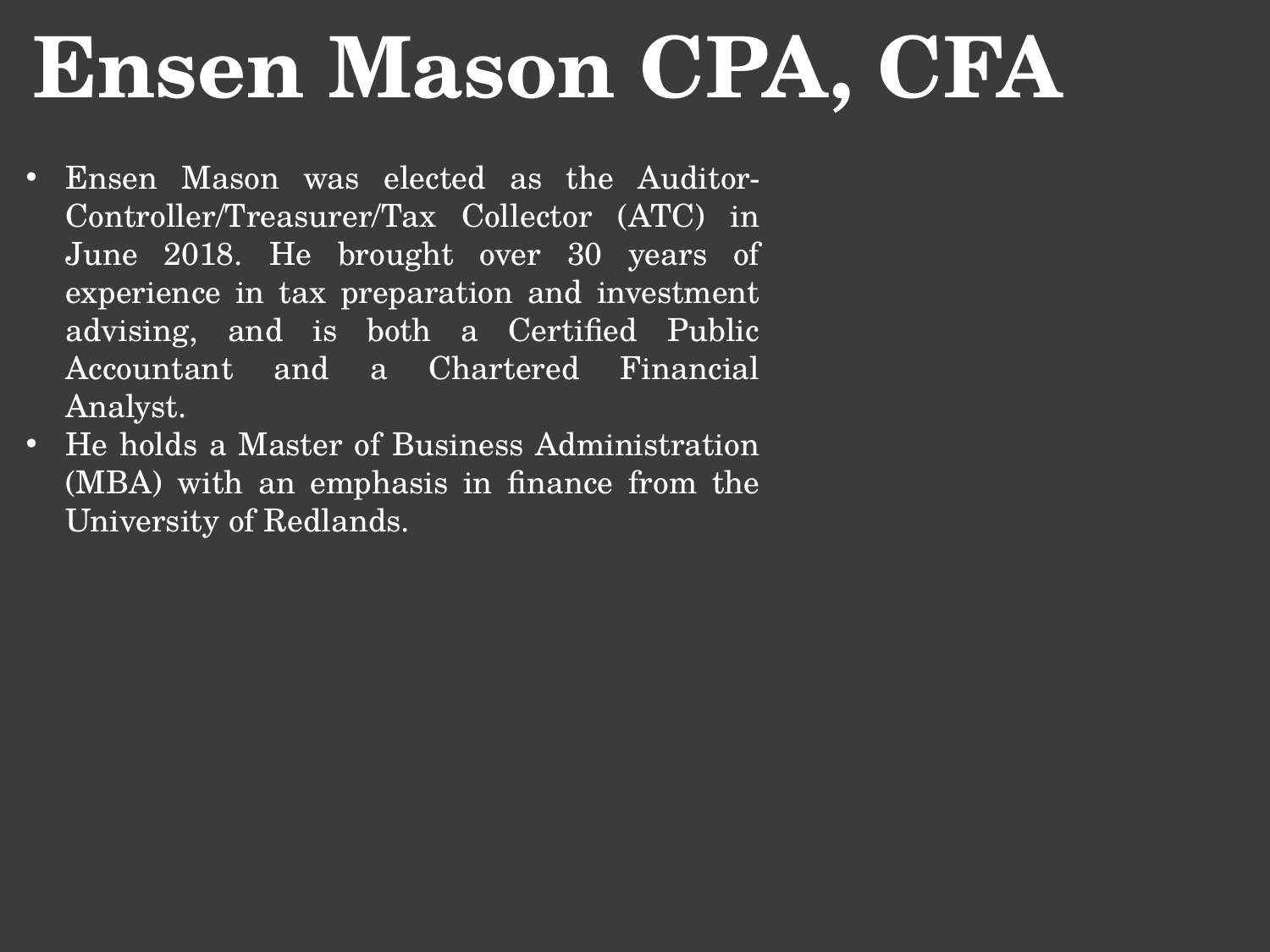

Ensen Mason CPA, CFA

Ensen Mason was elected as the Auditor-Controller/Treasurer/Tax Collector (ATC) in June 2018. He brought over 30 years of experience in tax preparation and investment advising, and is both a Certified Public Accountant and a Chartered Financial Analyst.
He holds a Master of Business Administration (MBA) with an emphasis in finance from the University of Redlands.